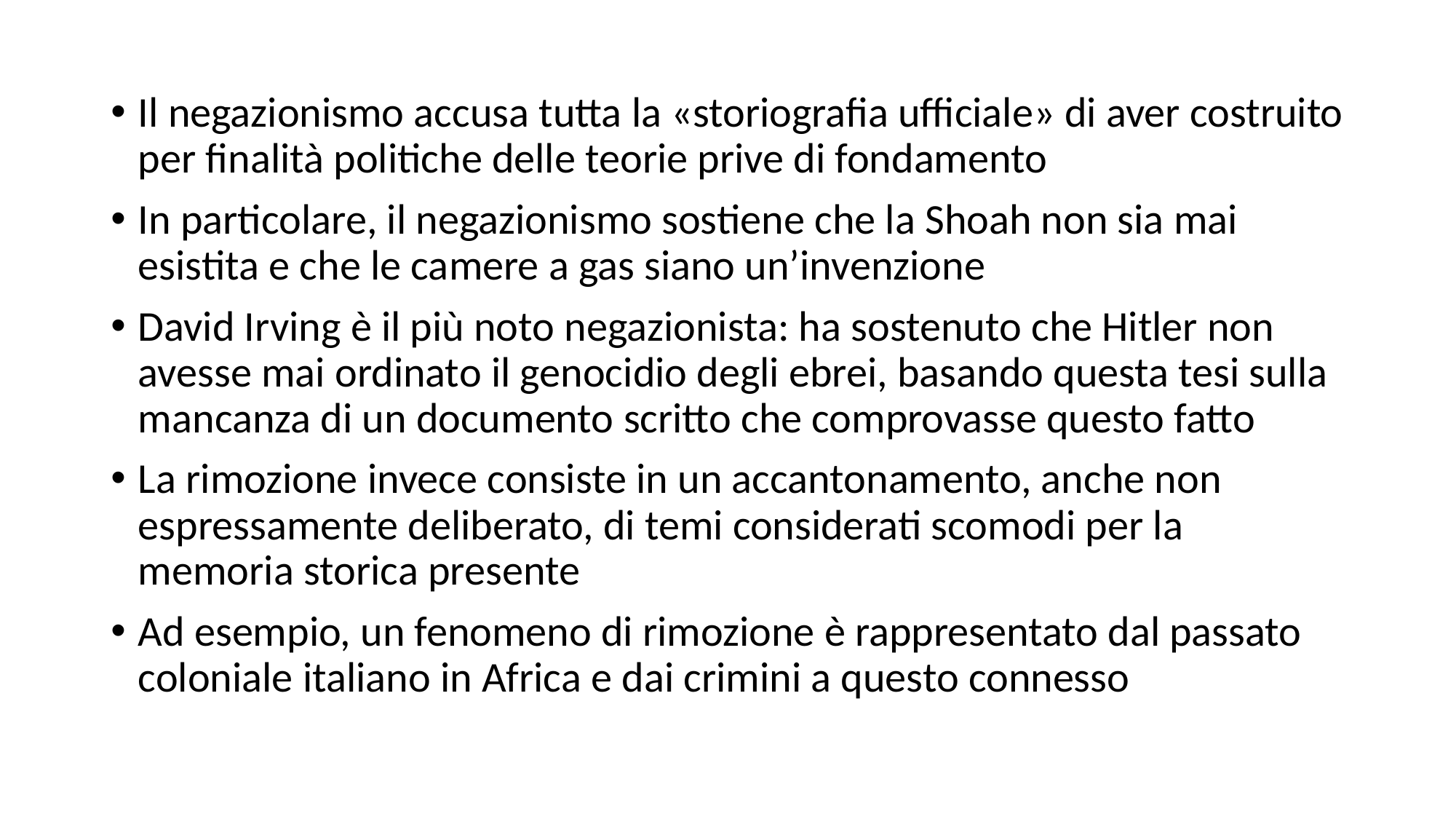

Il negazionismo accusa tutta la «storiografia ufficiale» di aver costruito per finalità politiche delle teorie prive di fondamento
In particolare, il negazionismo sostiene che la Shoah non sia mai esistita e che le camere a gas siano un’invenzione
David Irving è il più noto negazionista: ha sostenuto che Hitler non avesse mai ordinato il genocidio degli ebrei, basando questa tesi sulla mancanza di un documento scritto che comprovasse questo fatto
La rimozione invece consiste in un accantonamento, anche non espressamente deliberato, di temi considerati scomodi per la memoria storica presente
Ad esempio, un fenomeno di rimozione è rappresentato dal passato coloniale italiano in Africa e dai crimini a questo connesso